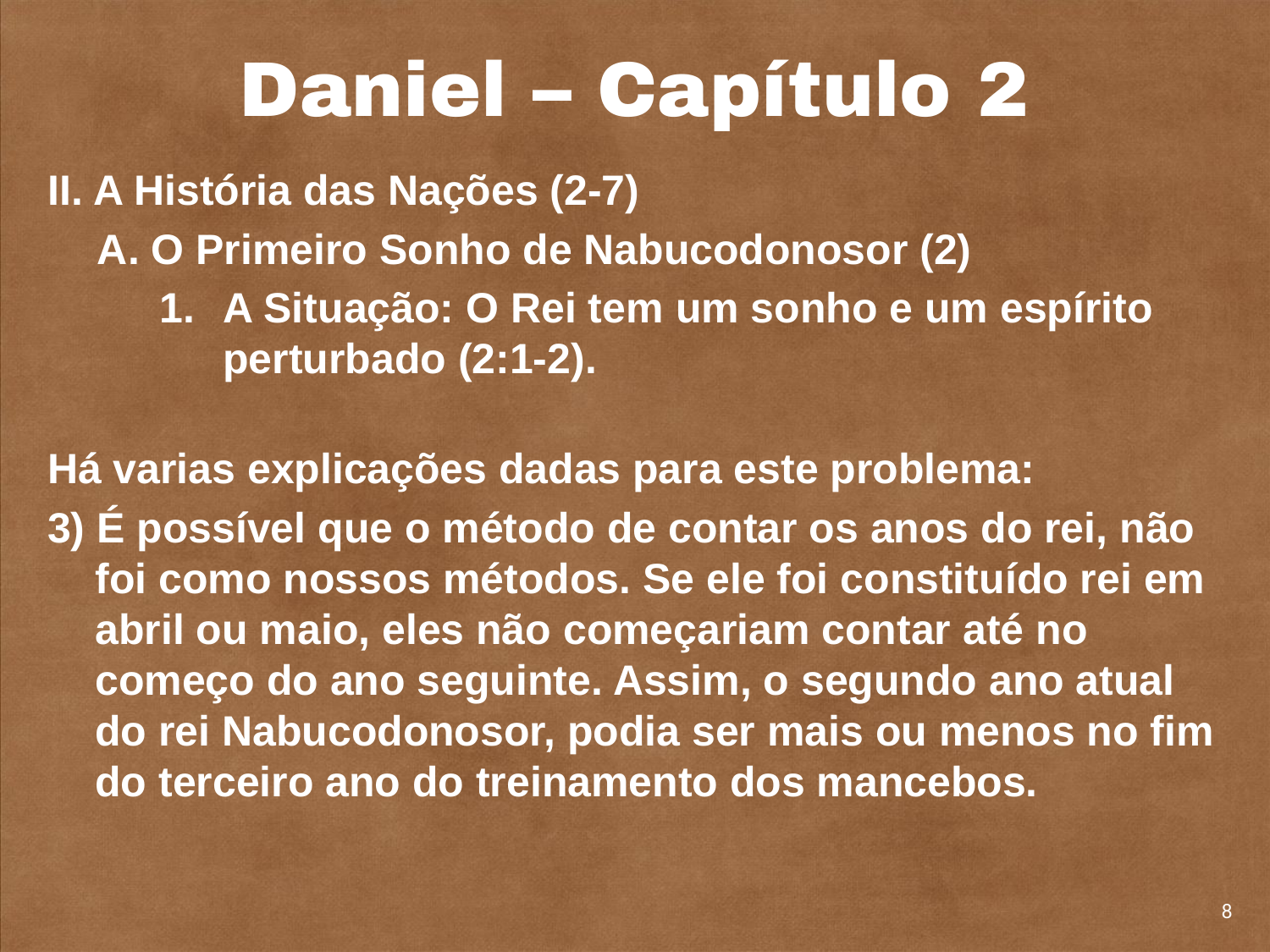

# Daniel – Capítulo 2
II. A História das Nações (2-7)
A. O Primeiro Sonho de Nabucodonosor (2)
A Situação: O Rei tem um sonho e um espírito perturbado (2:1-2).
Há varias explicações dadas para este problema:
3) É possível que o método de contar os anos do rei, não foi como nossos métodos. Se ele foi constituído rei em abril ou maio, eles não começariam contar até no começo do ano seguinte. Assim, o segundo ano atual do rei Nabucodonosor, podia ser mais ou menos no fim do terceiro ano do treinamento dos mancebos.
8